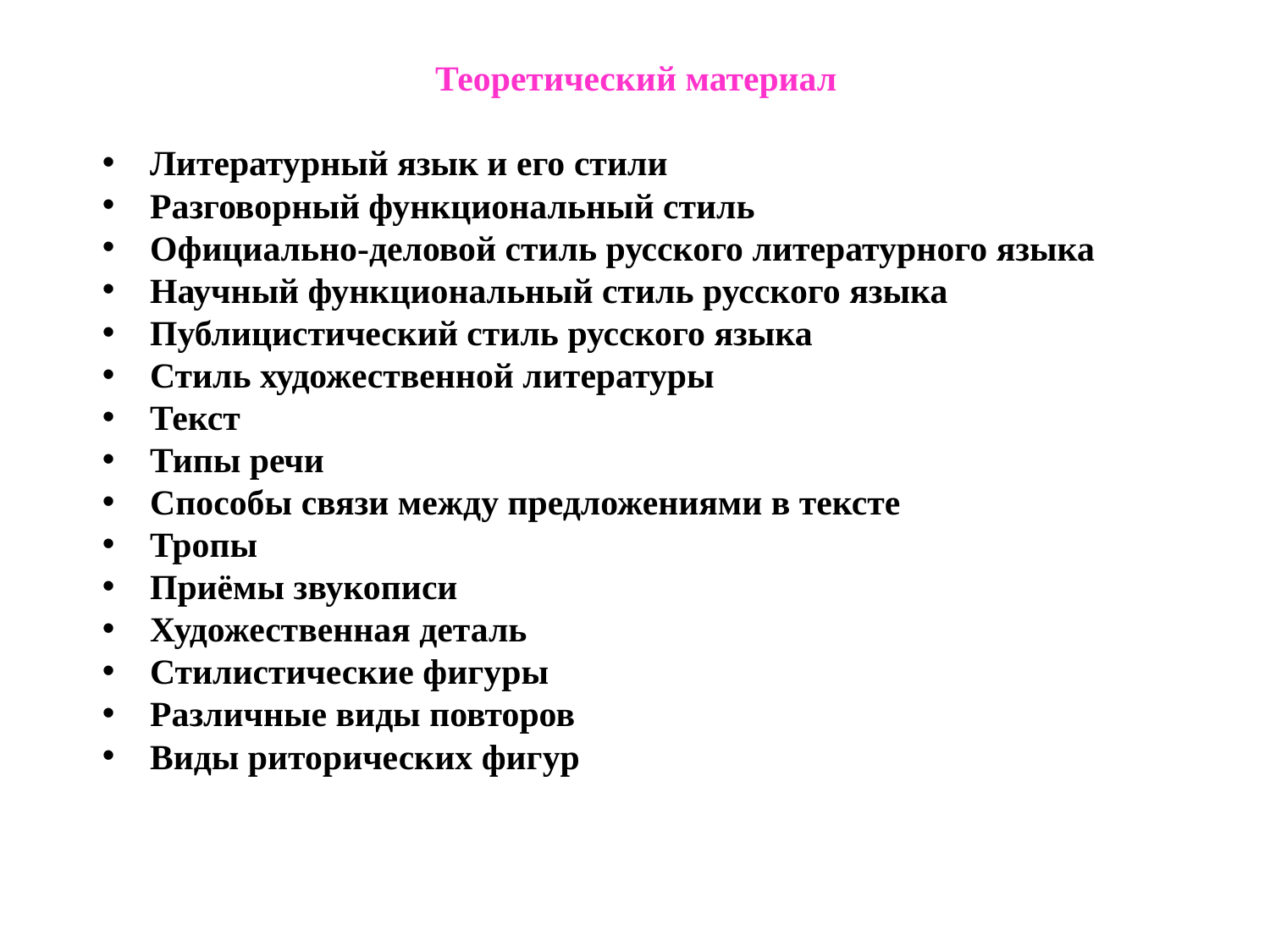

Теоретический материал

Литературный язык и его стили
Разговорный функциональный стиль
Официально-деловой стиль русского литературного языка
Научный функциональный стиль русского языка
Публицистический стиль русского языка
Стиль художественной литературы
Текст
Типы речи
Способы связи между предложениями в тексте
Тропы
Приёмы звукописи
Художественная деталь
Стилистические фигуры
Различные виды повторов
Виды риторических фигур